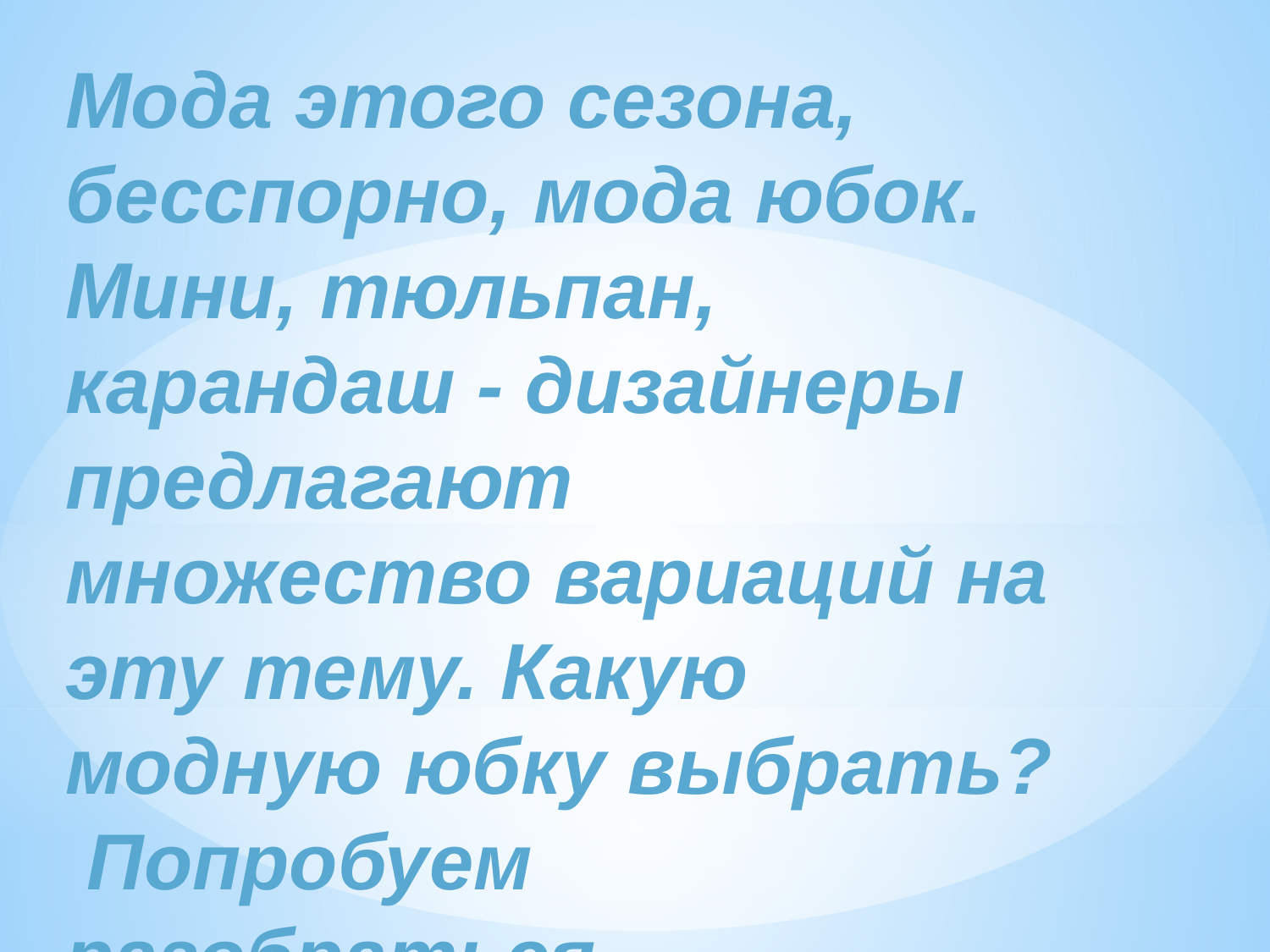

Мода этого сезона, бесспорно, мода юбок. Мини, тюльпан, карандаш - дизайнеры предлагают множество вариаций на эту тему. Какую модную юбку выбрать?  Попробуем разобраться.